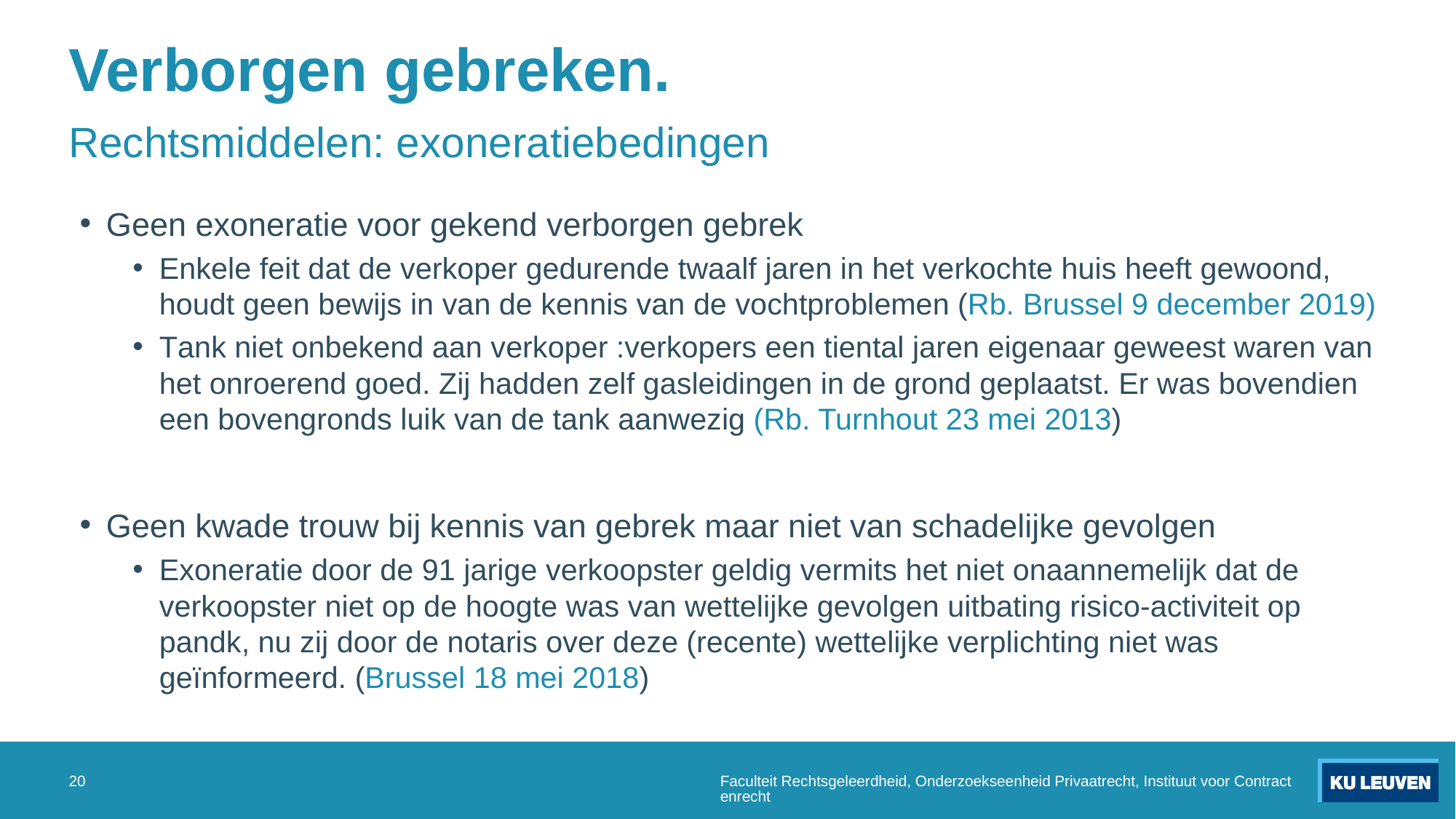

# Verborgen gebreken.
Rechtsmiddelen: exoneratiebedingen
Geen exoneratie voor gekend verborgen gebrek
Enkele feit dat de verkoper gedurende twaalf jaren in het verkochte huis heeft gewoond, houdt geen bewijs in van de kennis van de vochtproblemen (Rb. Brussel 9 december 2019)
Tank niet onbekend aan verkoper :verkopers een tiental jaren eigenaar geweest waren van het onroerend goed. Zij hadden zelf gasleidingen in de grond geplaatst. Er was bovendien een bovengronds luik van de tank aanwezig (Rb. Turnhout 23 mei 2013)

Geen kwade trouw bij kennis van gebrek maar niet van schadelijke gevolgen
Exoneratie door de 91 jarige verkoopster geldig vermits het niet onaannemelijk dat de verkoopster niet op de hoogte was van wettelijke gevolgen uitbating risico-activiteit op pandk, nu zij door de notaris over deze (recente) wettelijke verplichting niet was geïnformeerd. (Brussel 18 mei 2018)

20
Faculteit Rechtsgeleerdheid, Onderzoekseenheid Privaatrecht, Instituut voor Contractenrecht